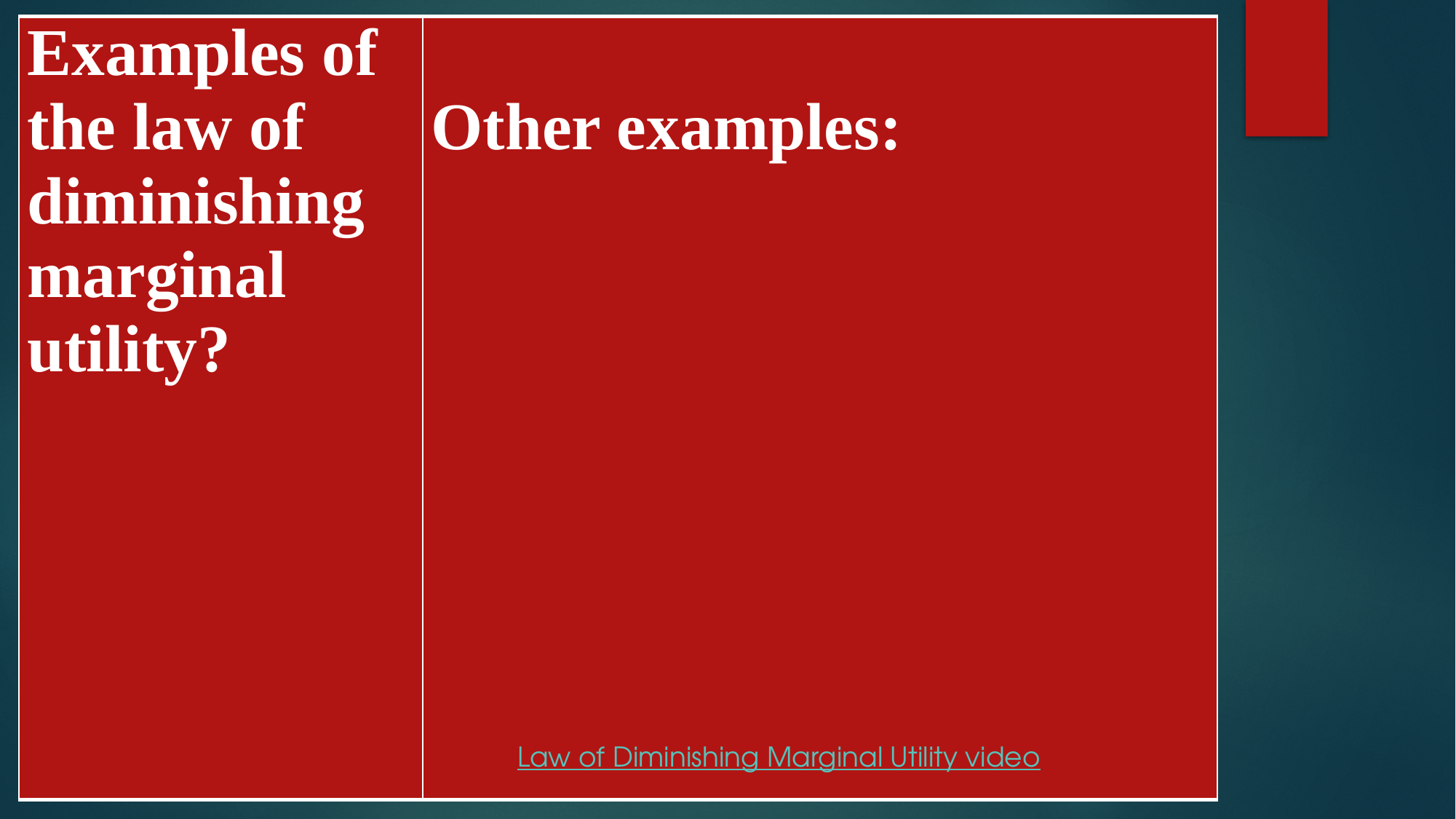

| Examples of the law of diminishing marginal utility? | Other examples: |
| --- | --- |
Law of Diminishing Marginal Utility video